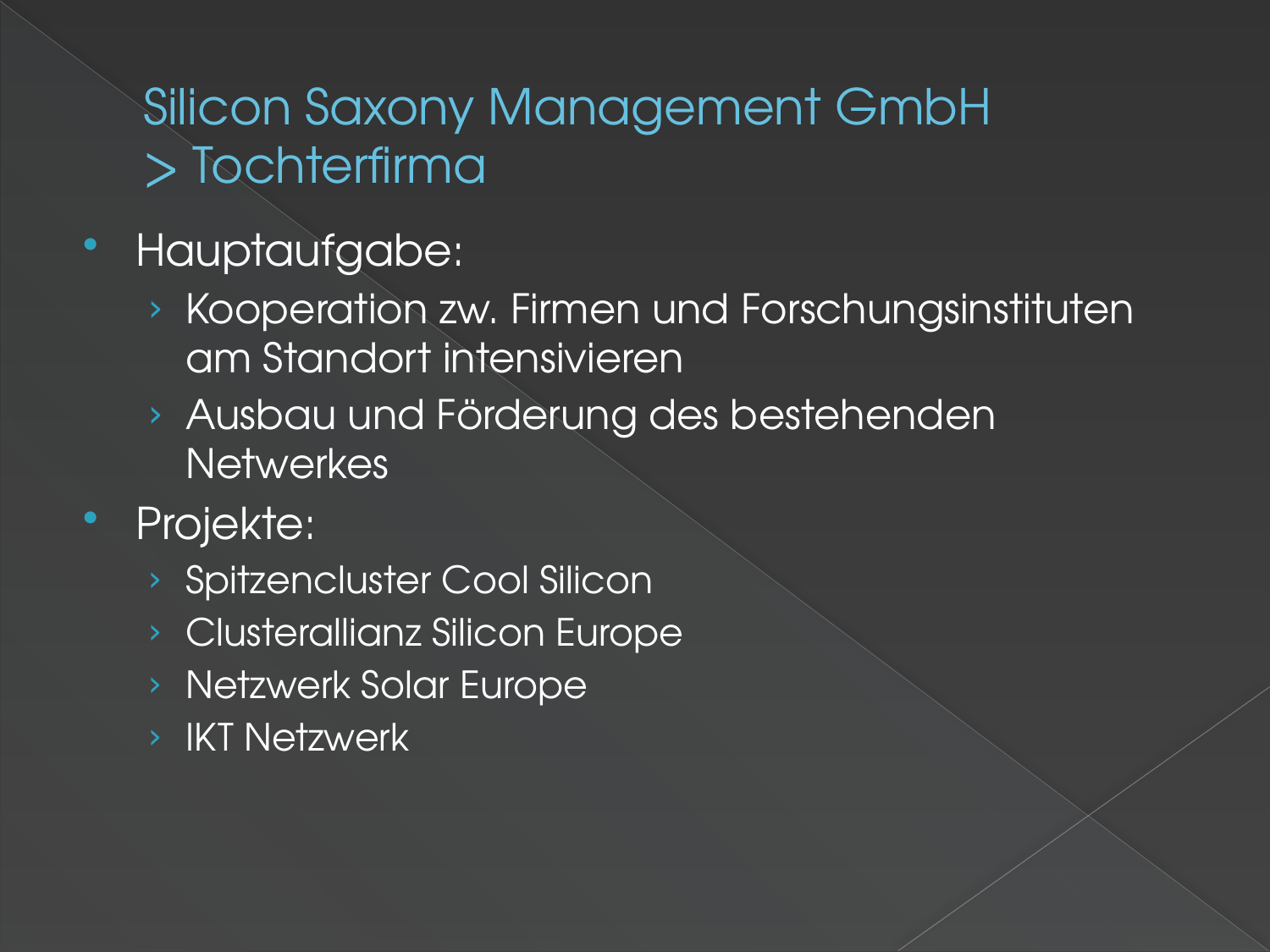

# Silicon Saxony Management GmbH > Tochterfirma
Hauptaufgabe:
Kooperation zw. Firmen und Forschungsinstituten am Standort intensivieren
Ausbau und Förderung des bestehenden Netwerkes
Projekte:
Spitzencluster Cool Silicon
Clusterallianz Silicon Europe
Netzwerk Solar Europe
IKT Netzwerk